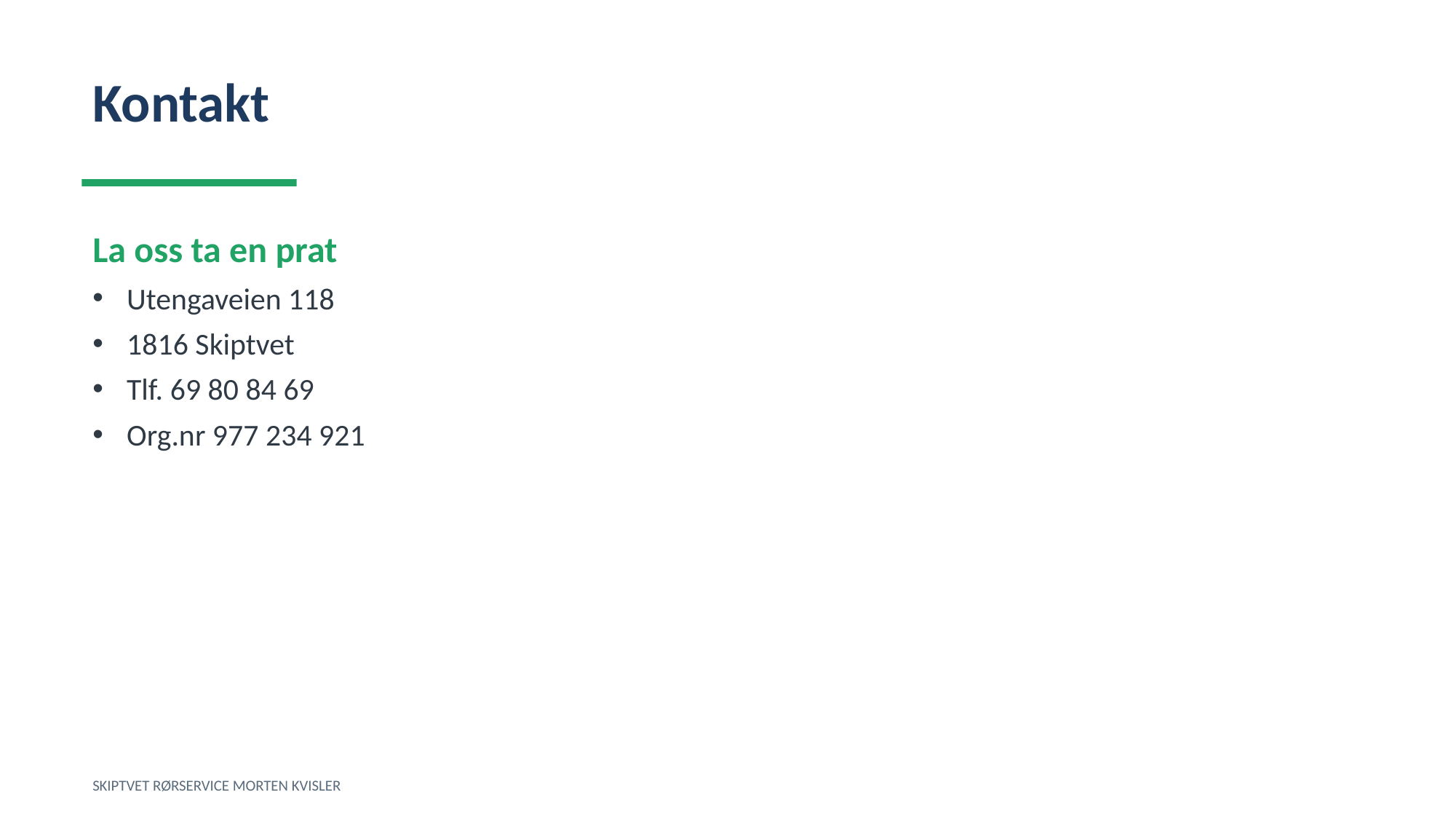

Kontakt

La oss ta en prat
Utengaveien 118
1816 Skiptvet
Tlf. 69 80 84 69
Org.nr 977 234 921
SKIPTVET RØRSERVICE MORTEN KVISLER